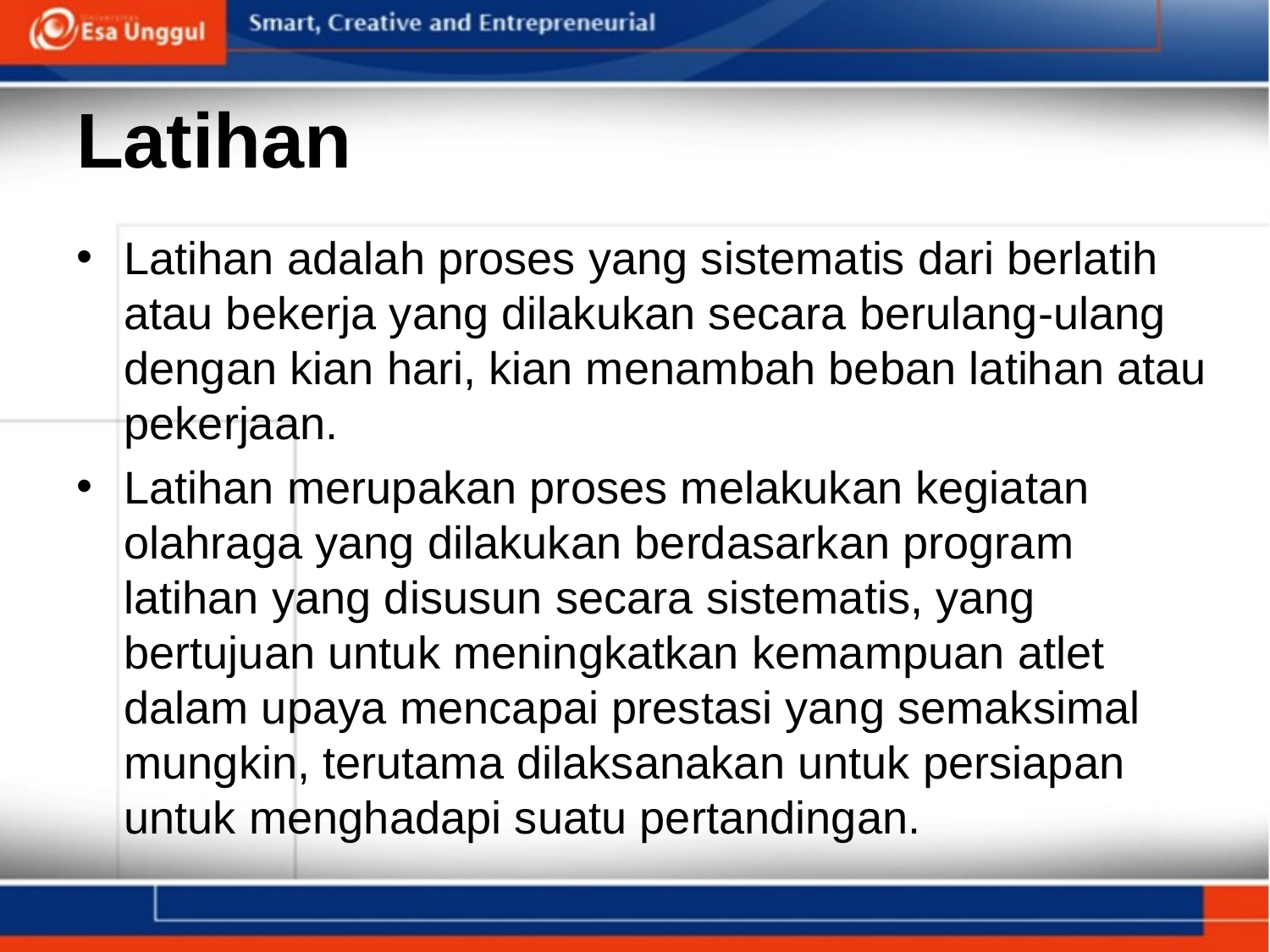

# Latihan
Latihan adalah proses yang sistematis dari berlatih atau bekerja yang dilakukan secara berulang-ulang dengan kian hari, kian menambah beban latihan atau pekerjaan.
Latihan merupakan proses melakukan kegiatan olahraga yang dilakukan berdasarkan program latihan yang disusun secara sistematis, yang bertujuan untuk meningkatkan kemampuan atlet dalam upaya mencapai prestasi yang semaksimal mungkin, terutama dilaksanakan untuk persiapan untuk menghadapi suatu pertandingan.